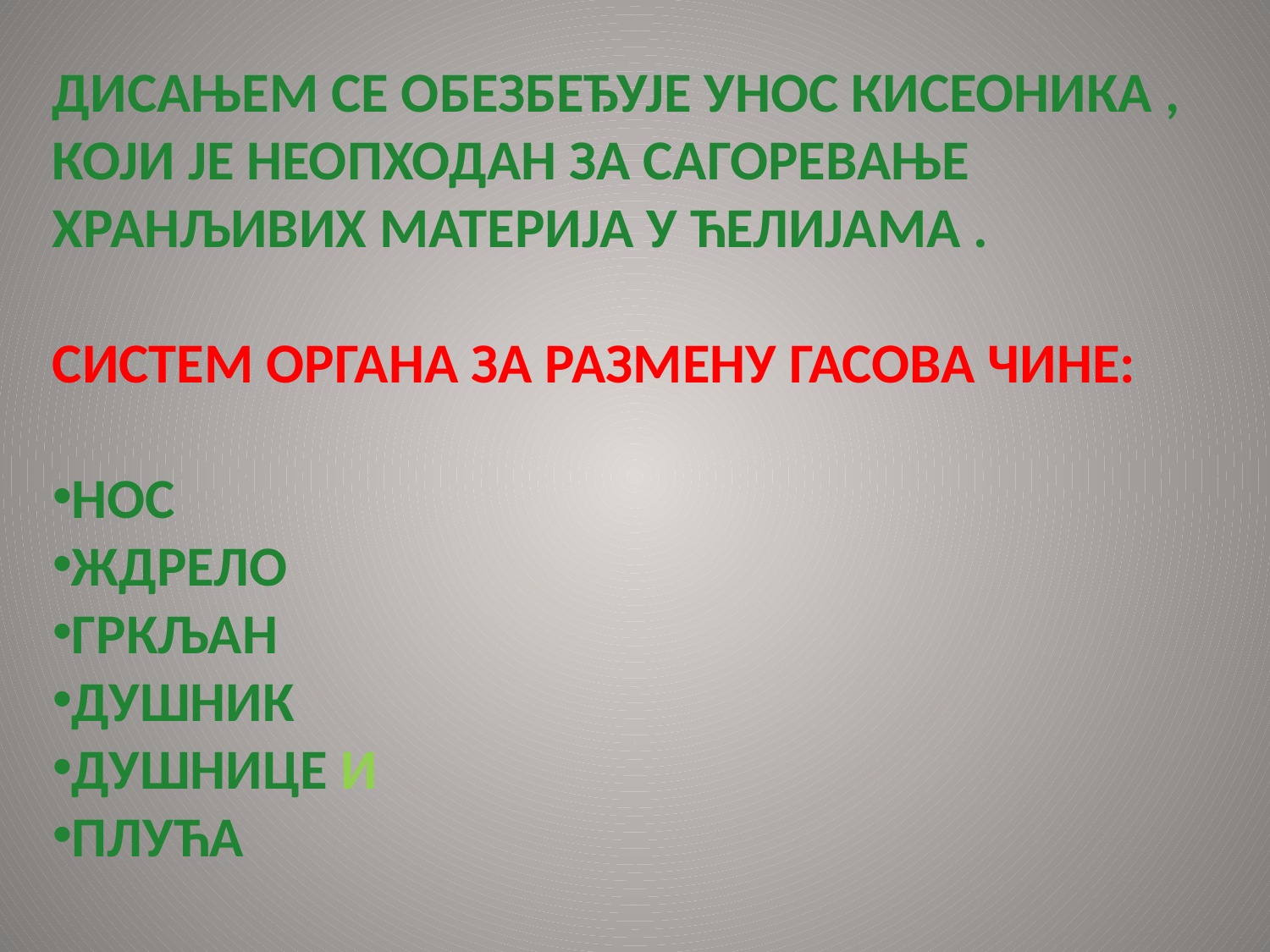

ДИСАЊЕМ СЕ ОБЕЗБЕЂУЈЕ УНОС КИСЕОНИКА , КОЈИ ЈЕ НЕОПХОДАН ЗА САГОРЕВАЊЕ ХРАНЉИВИХ МАТЕРИЈА У ЋЕЛИЈАМА .

Систем органа за размену гасова чине:

Нос
Ждрело
Гркљан
Душник
Душнице и
плућа